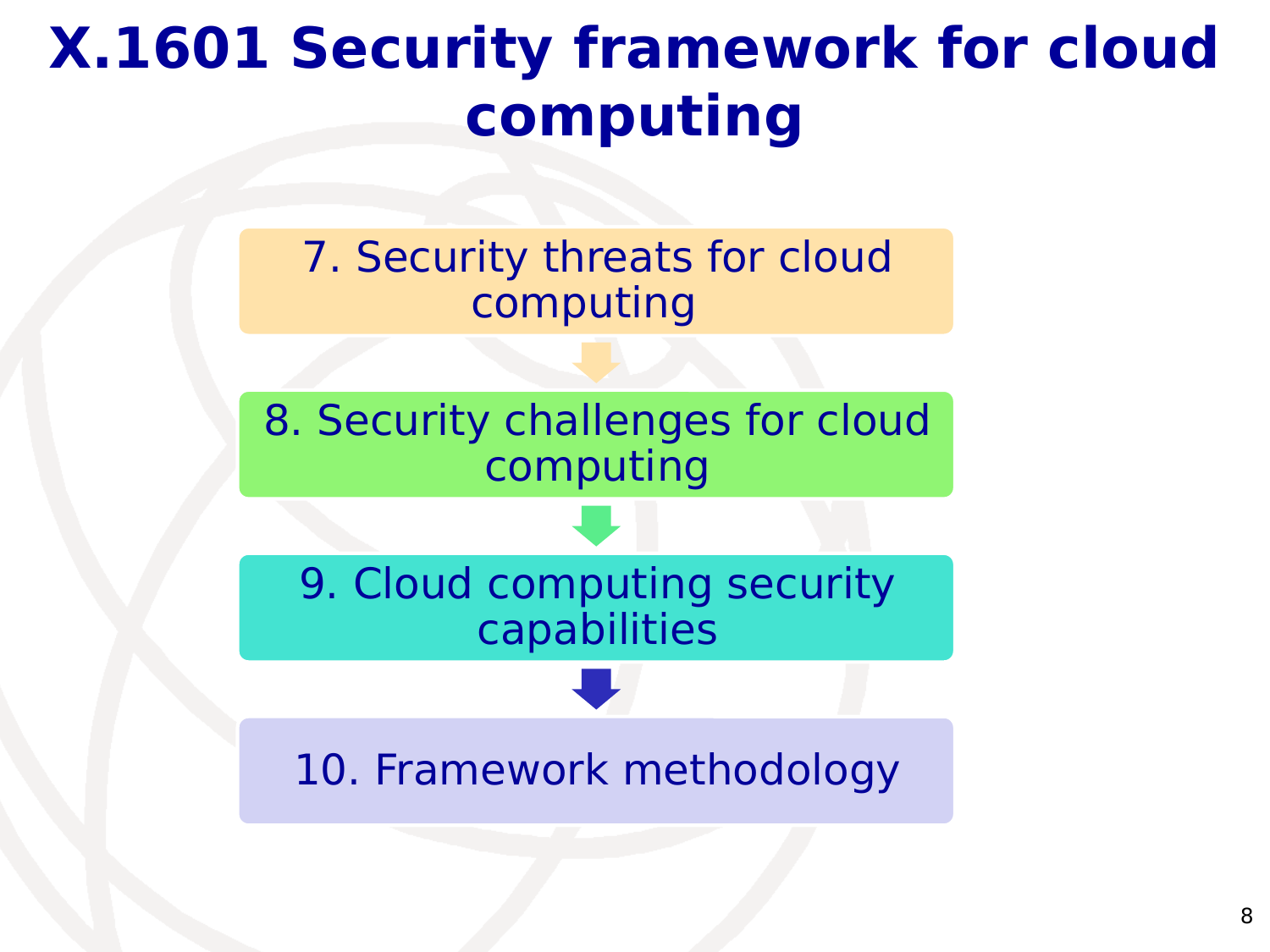

# X.1601 Security framework for cloud computing
7. Security threats for cloud computing

8. Security challenges for cloud computing

9. Cloud computing security capabilities

10. Framework methodology
8